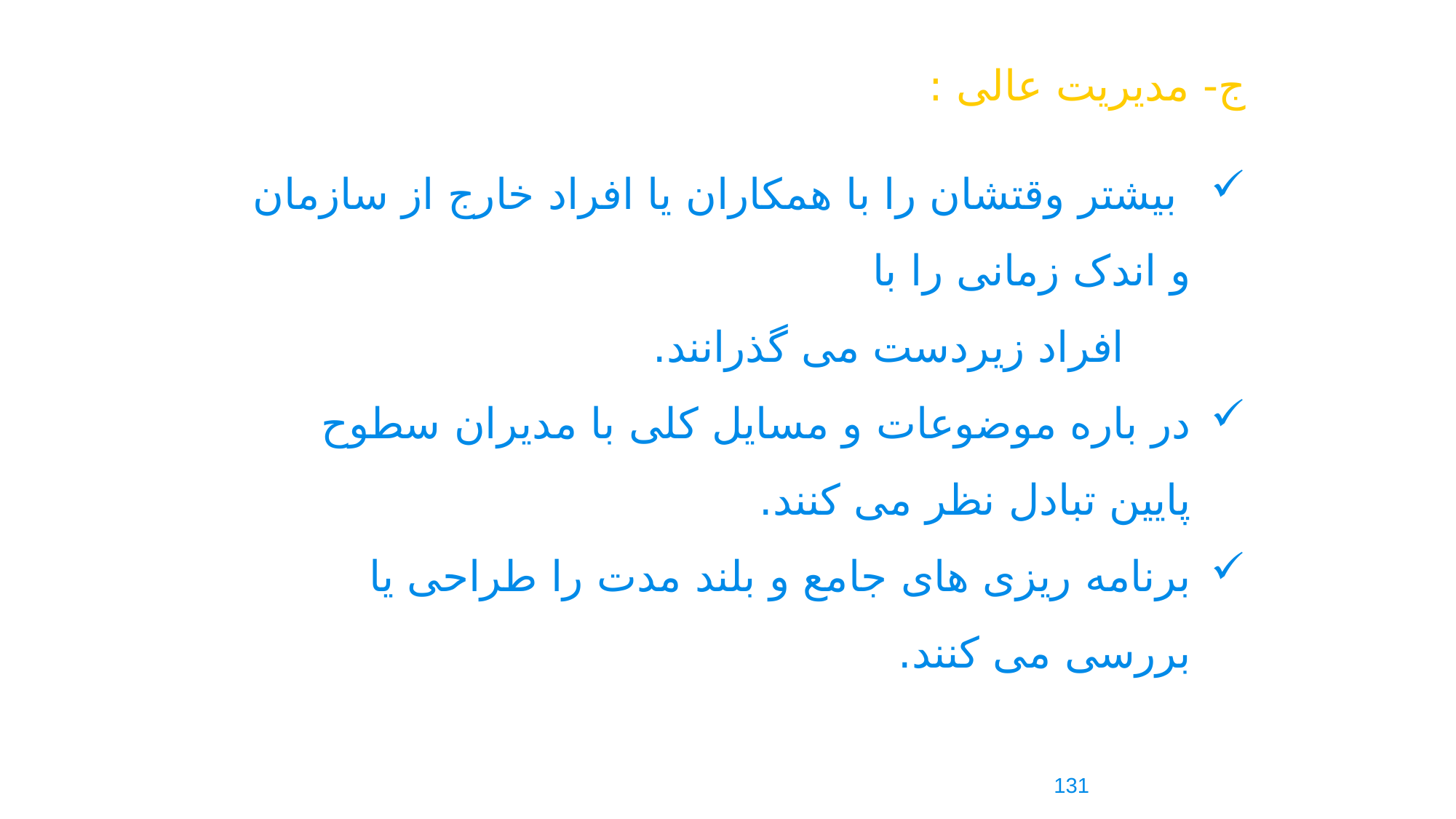

ج- مدیریت عالی :

 بیشتر وقتشان را با همکاران یا افراد خارج از سازمان و اندک زمانی را با
         افراد زیردست می گذرانند.
در باره موضوعات و مسایل کلی با مدیران سطوح پایین تبادل نظر می کنند.
برنامه ریزی های جامع و بلند مدت را طراحی یا بررسی می کنند.
131